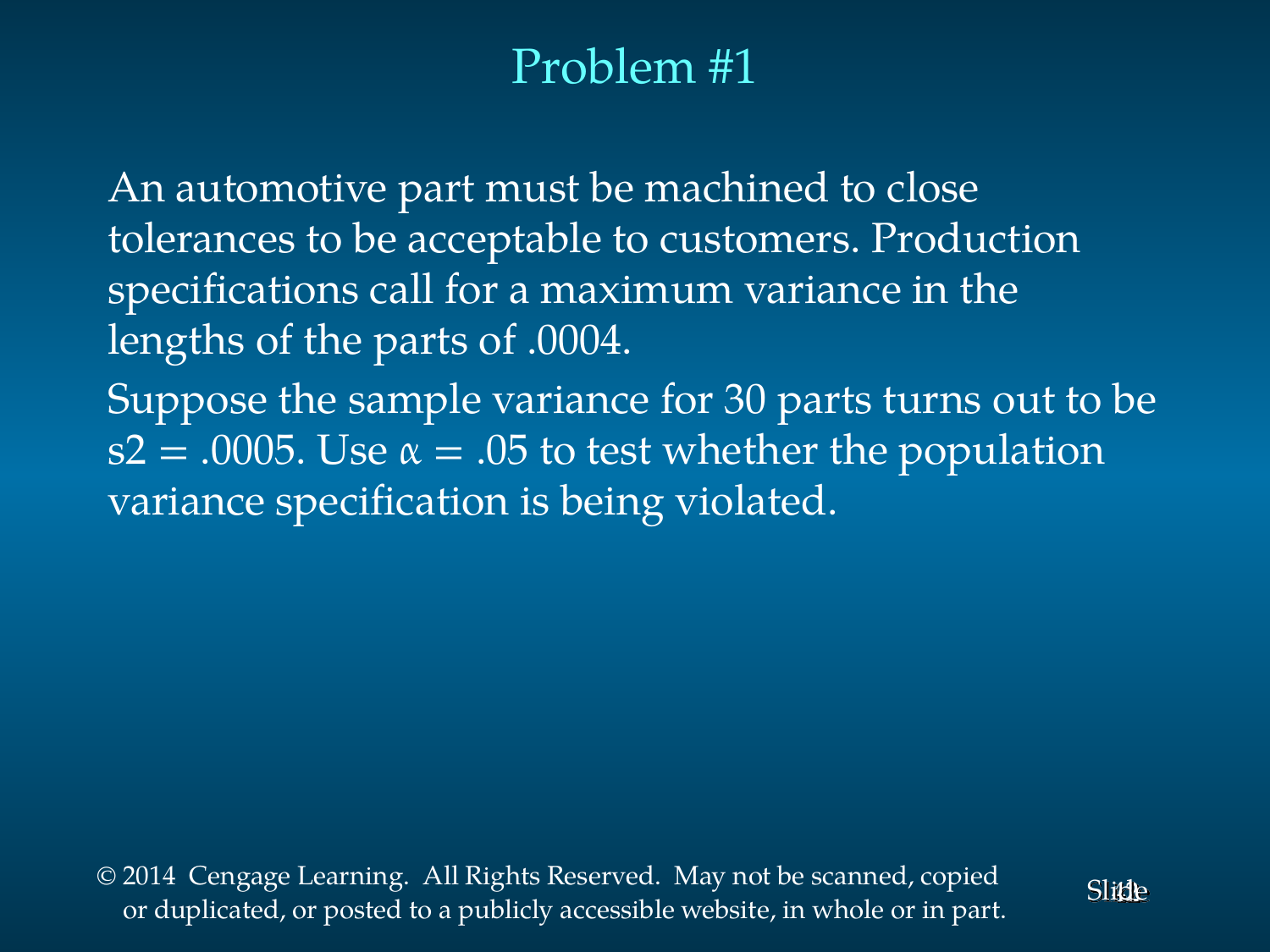

# Problem #1
An automotive part must be machined to close tolerances to be acceptable to customers. Production specifications call for a maximum variance in the lengths of the parts of .0004.
Suppose the sample variance for 30 parts turns out to be s2 = .0005. Use α = .05 to test whether the population variance specification is being violated.